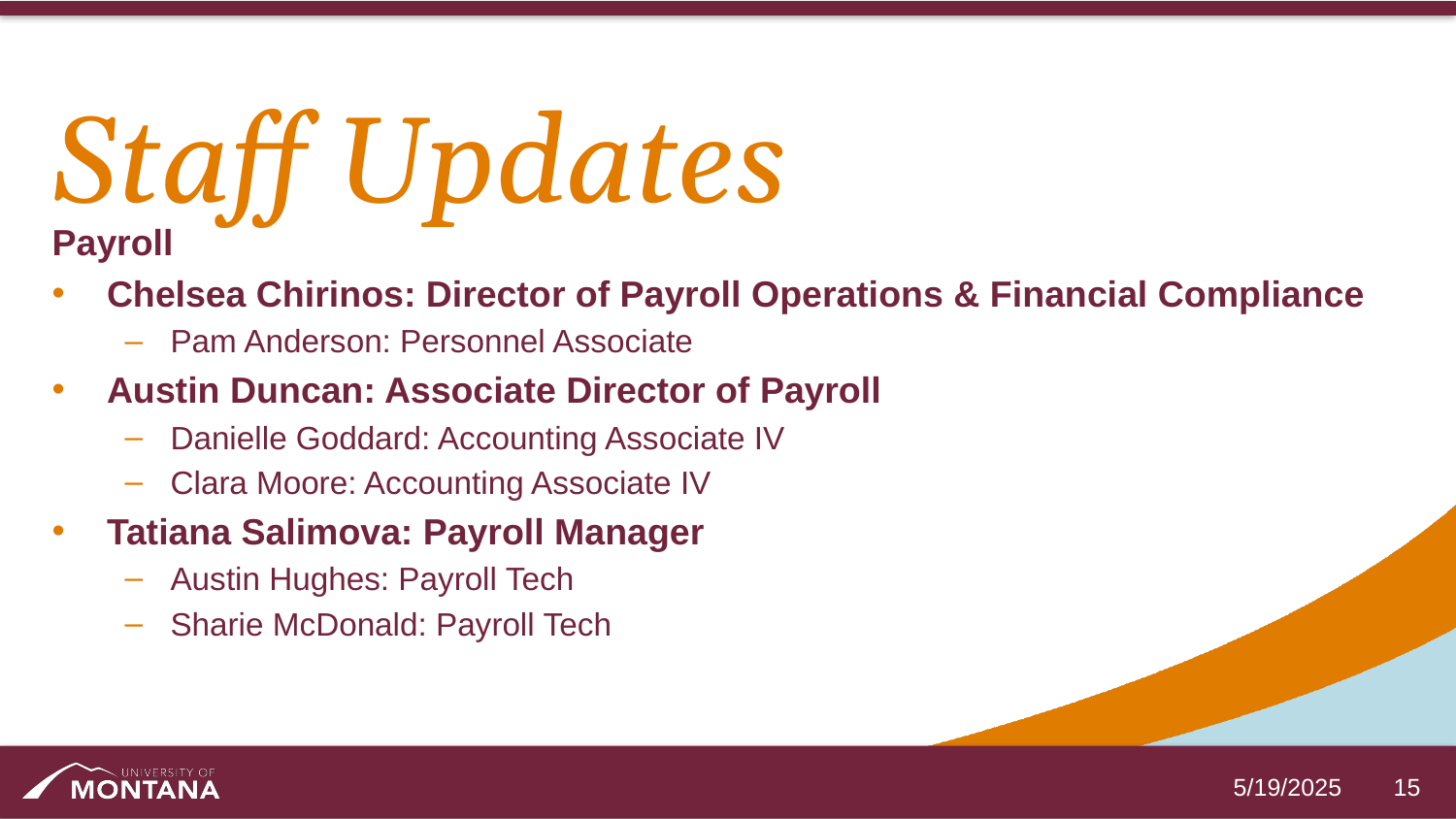

# Staff Updates
Payroll
Chelsea Chirinos: Director of Payroll Operations & Financial Compliance
Pam Anderson: Personnel Associate
Austin Duncan: Associate Director of Payroll
Danielle Goddard: Accounting Associate IV
Clara Moore: Accounting Associate IV
Tatiana Salimova: Payroll Manager
Austin Hughes: Payroll Tech
Sharie McDonald: Payroll Tech

15
5/19/2025